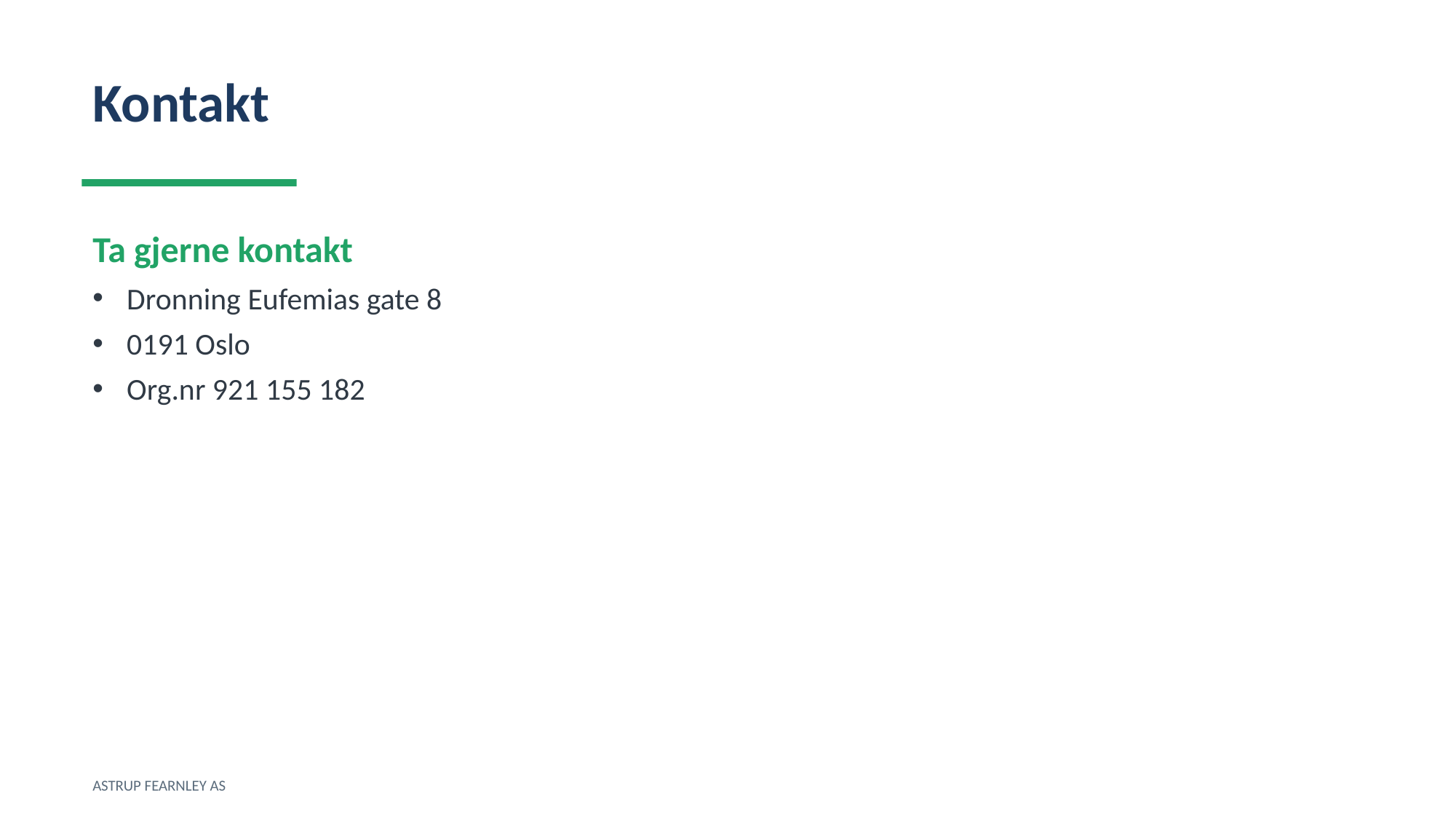

Kontakt

Ta gjerne kontakt
Dronning Eufemias gate 8
0191 Oslo
Org.nr 921 155 182
ASTRUP FEARNLEY AS